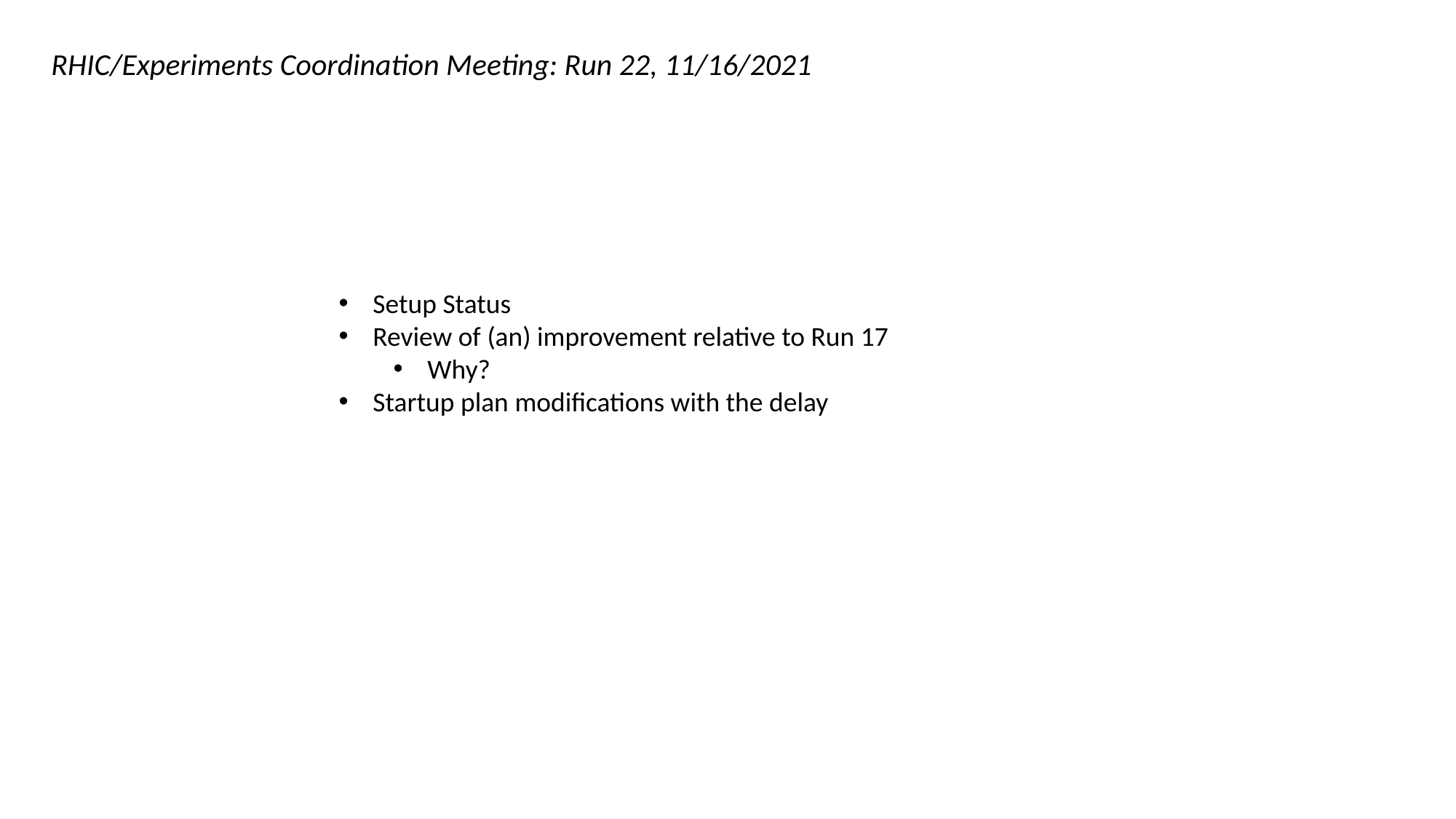

RHIC/Experiments Coordination Meeting: Run 22, 11/16/2021
Setup Status
Review of (an) improvement relative to Run 17
Why?
Startup plan modifications with the delay